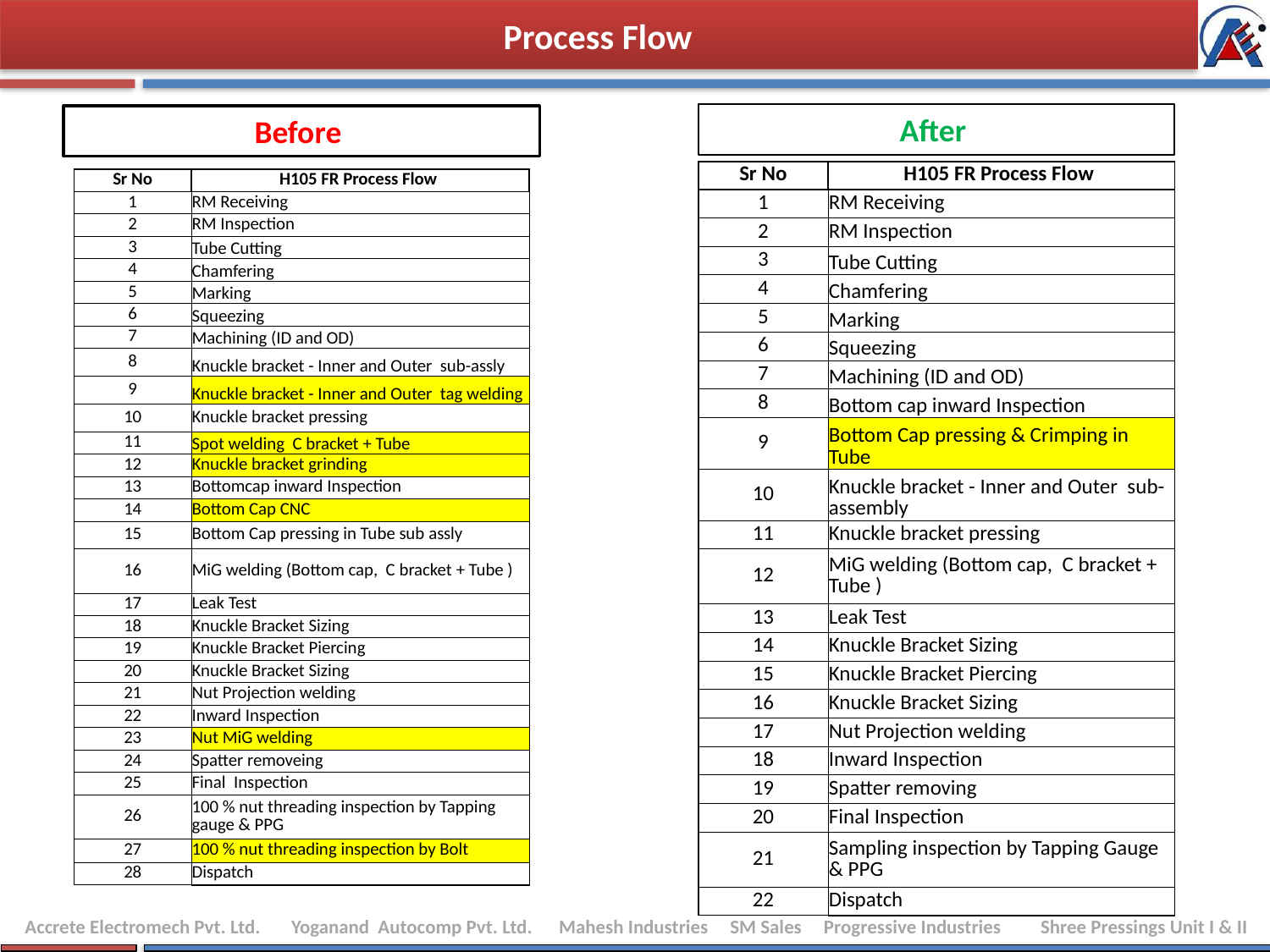

Process Flow
After
Before
| Sr No | H105 FR Process Flow |
| --- | --- |
| 1 | RM Receiving |
| 2 | RM Inspection |
| 3 | Tube Cutting |
| 4 | Chamfering |
| 5 | Marking |
| 6 | Squeezing |
| 7 | Machining (ID and OD) |
| 8 | Bottom cap inward Inspection |
| 9 | Bottom Cap pressing & Crimping in Tube |
| 10 | Knuckle bracket - Inner and Outer sub-assembly |
| 11 | Knuckle bracket pressing |
| 12 | MiG welding (Bottom cap, C bracket + Tube ) |
| 13 | Leak Test |
| 14 | Knuckle Bracket Sizing |
| 15 | Knuckle Bracket Piercing |
| 16 | Knuckle Bracket Sizing |
| 17 | Nut Projection welding |
| 18 | Inward Inspection |
| 19 | Spatter removing |
| 20 | Final Inspection |
| 21 | Sampling inspection by Tapping Gauge & PPG |
| 22 | Dispatch |
| Sr No | H105 FR Process Flow |
| --- | --- |
| 1 | RM Receiving |
| 2 | RM Inspection |
| 3 | Tube Cutting |
| 4 | Chamfering |
| 5 | Marking |
| 6 | Squeezing |
| 7 | Machining (ID and OD) |
| 8 | Knuckle bracket - Inner and Outer sub-assly |
| 9 | Knuckle bracket - Inner and Outer tag welding |
| 10 | Knuckle bracket pressing |
| 11 | Spot welding C bracket + Tube |
| 12 | Knuckle bracket grinding |
| 13 | Bottomcap inward Inspection |
| 14 | Bottom Cap CNC |
| 15 | Bottom Cap pressing in Tube sub assly |
| 16 | MiG welding (Bottom cap, C bracket + Tube ) |
| 17 | Leak Test |
| 18 | Knuckle Bracket Sizing |
| 19 | Knuckle Bracket Piercing |
| 20 | Knuckle Bracket Sizing |
| 21 | Nut Projection welding |
| 22 | Inward Inspection |
| 23 | Nut MiG welding |
| 24 | Spatter removeing |
| 25 | Final Inspection |
| 26 | 100 % nut threading inspection by Tapping gauge & PPG |
| 27 | 100 % nut threading inspection by Bolt |
| 28 | Dispatch |